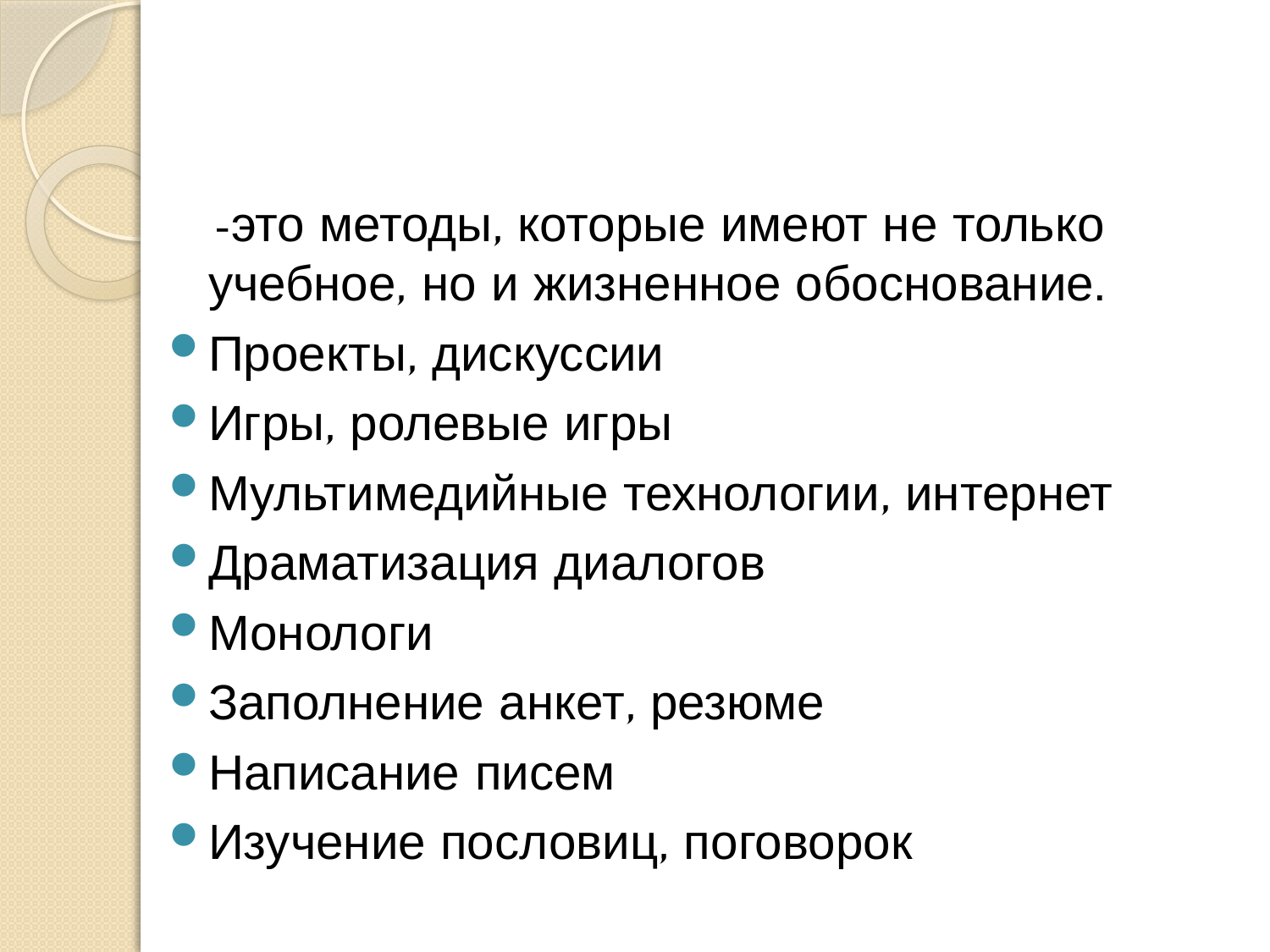

# Компетентностные методы
   -это методы, которые имеют не только учебное, но и жизненное обоснование.
Проекты, дискуссии
Игры, ролевые игры
Мультимедийные технологии, интернет
Драматизация диалогов
Монологи
Заполнение анкет, резюме
Написание писем
Изучение пословиц, поговорок